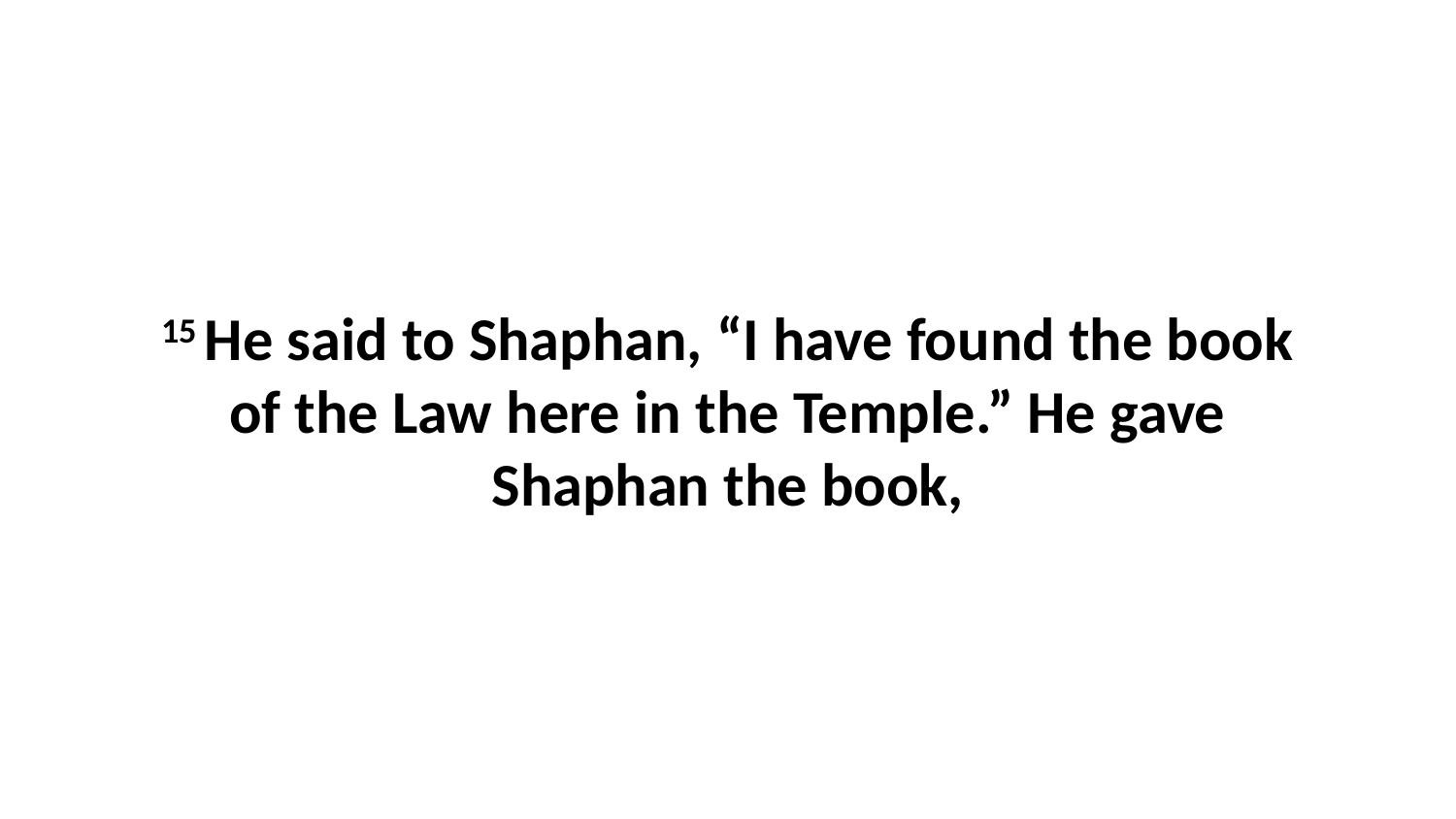

15 He said to Shaphan, “I have found the book of the Law here in the Temple.” He gave Shaphan the book,